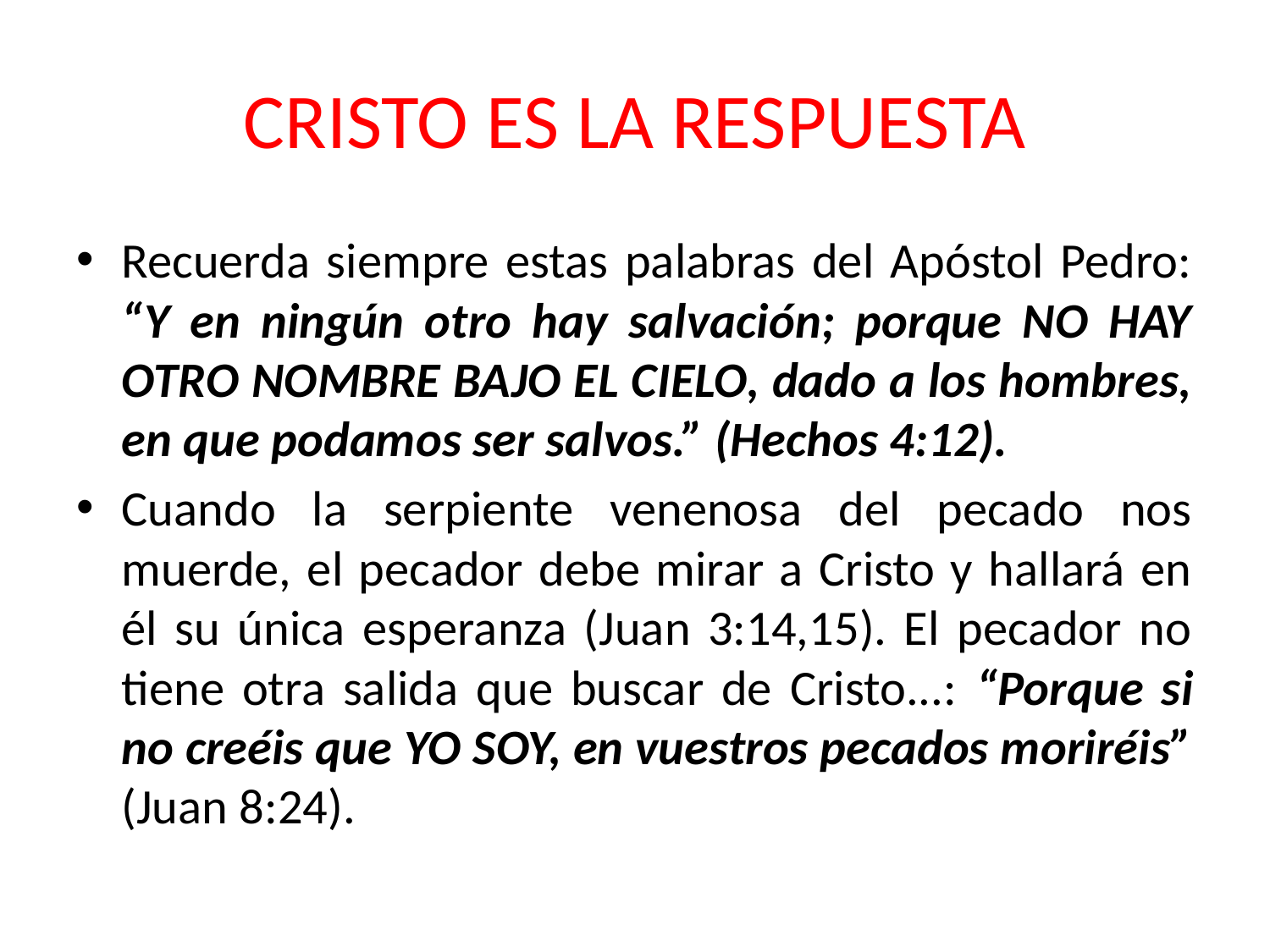

# CRISTO ES LA RESPUESTA
Recuerda siempre estas palabras del Apóstol Pedro: “Y en ningún otro hay salvación; porque NO HAY OTRO NOMBRE BAJO EL CIELO, dado a los hombres, en que podamos ser salvos.” (Hechos 4:12).
Cuando la serpiente venenosa del pecado nos muerde, el pecador debe mirar a Cristo y hallará en él su única esperanza (Juan 3:14,15). El pecador no tiene otra salida que buscar de Cristo...: “Porque si no creéis que YO SOY, en vuestros pecados moriréis” (Juan 8:24).